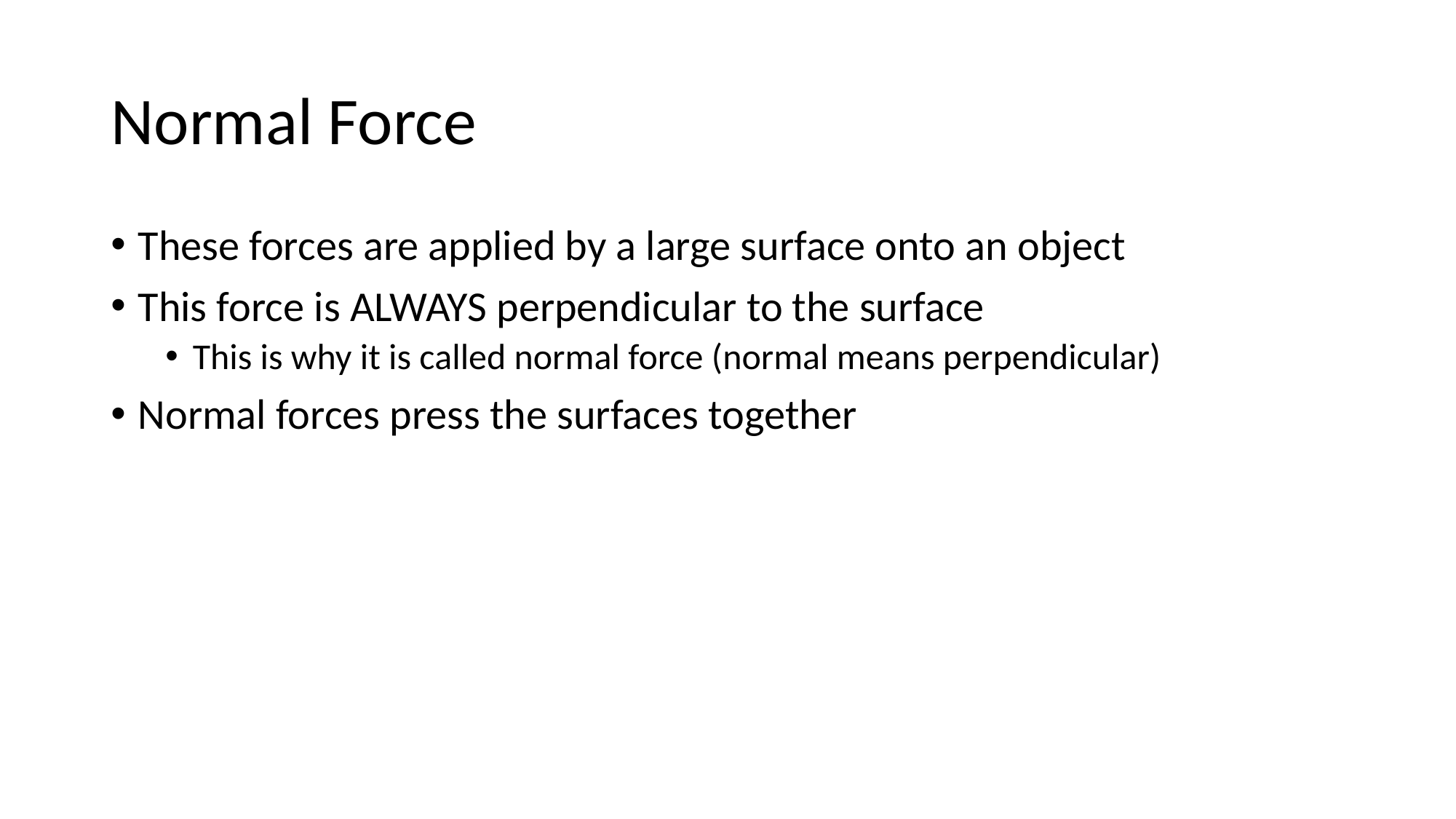

# Normal Force
These forces are applied by a large surface onto an object
This force is ALWAYS perpendicular to the surface
This is why it is called normal force (normal means perpendicular)
Normal forces press the surfaces together